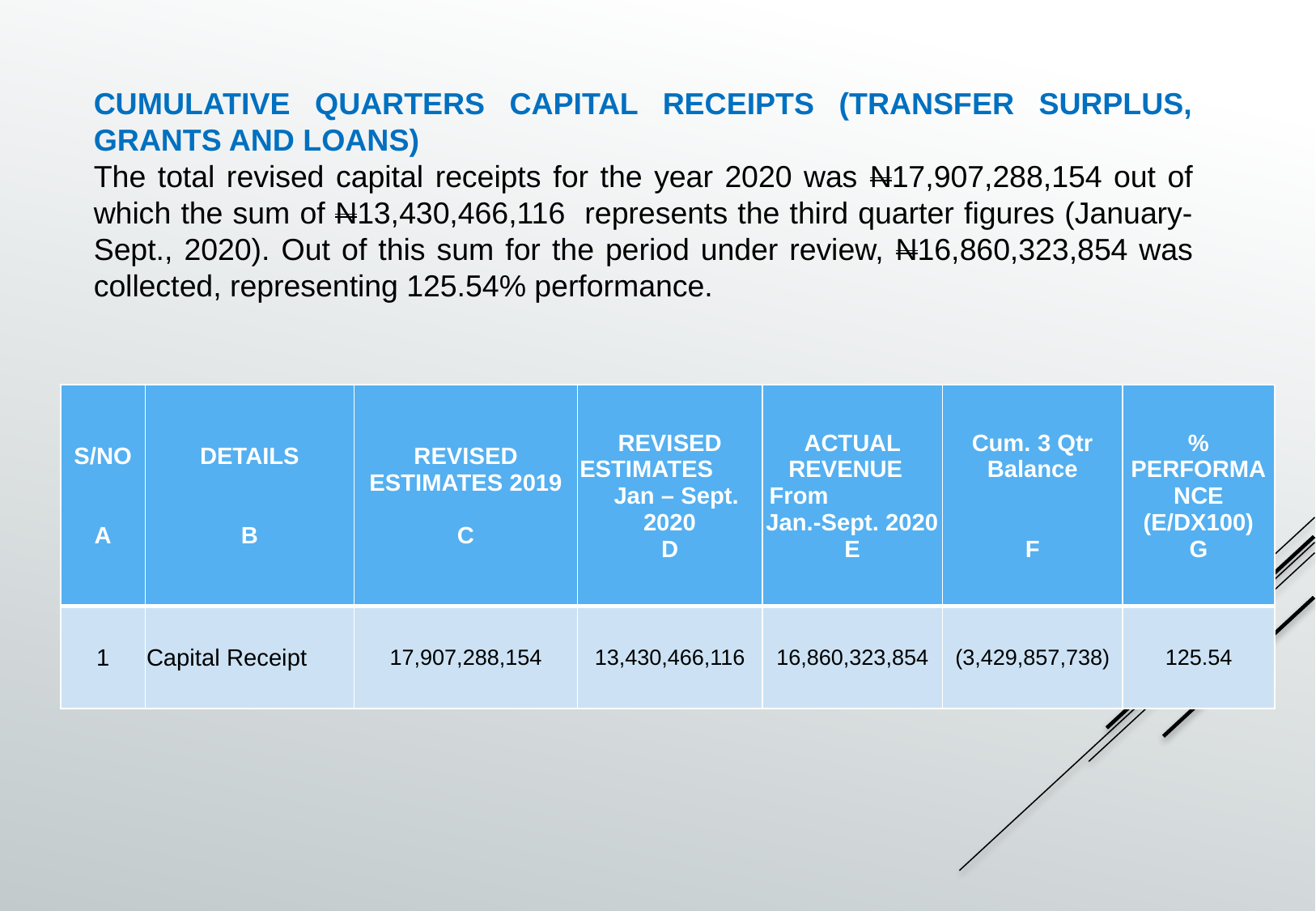

CUMULATIVE QUARTERS CAPITAL RECEIPTS (TRANSFER SURPLUS, GRANTS AND LOANS)
The total revised capital receipts for the year 2020 was N17,907,288,154 out of which the sum of N13,430,466,116  represents the third quarter figures (January-Sept., 2020). Out of this sum for the period under review, N16,860,323,854 was collected, representing 125.54% performance.

| S/NO A | DETAILS B | REVISED ESTIMATES 2019 C | REVISED ESTIMATES Jan – Sept. 2020 D | ACTUAL REVENUE From Jan.-Sept. 2020 E | Cum. 3 Qtr Balance F | % PERFORMANCE (E/DX100) G |
| --- | --- | --- | --- | --- | --- | --- |
| 1 | Capital Receipt | 17,907,288,154 | 13,430,466,116 | 16,860,323,854 | (3,429,857,738) | 125.54 |